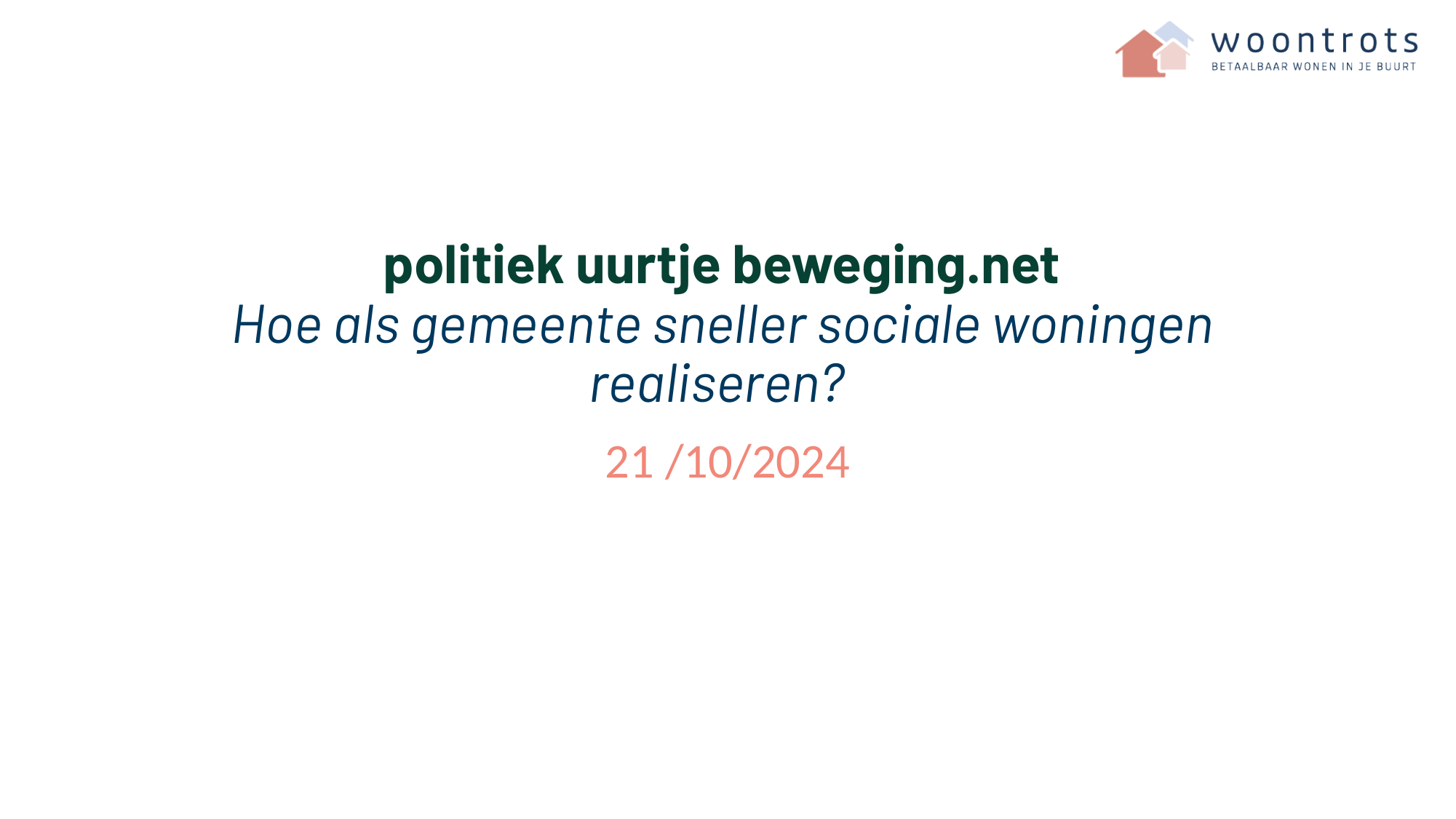

# politiek uurtje beweging.net Hoe als gemeente sneller sociale woningen realiseren?
21 /10/2024